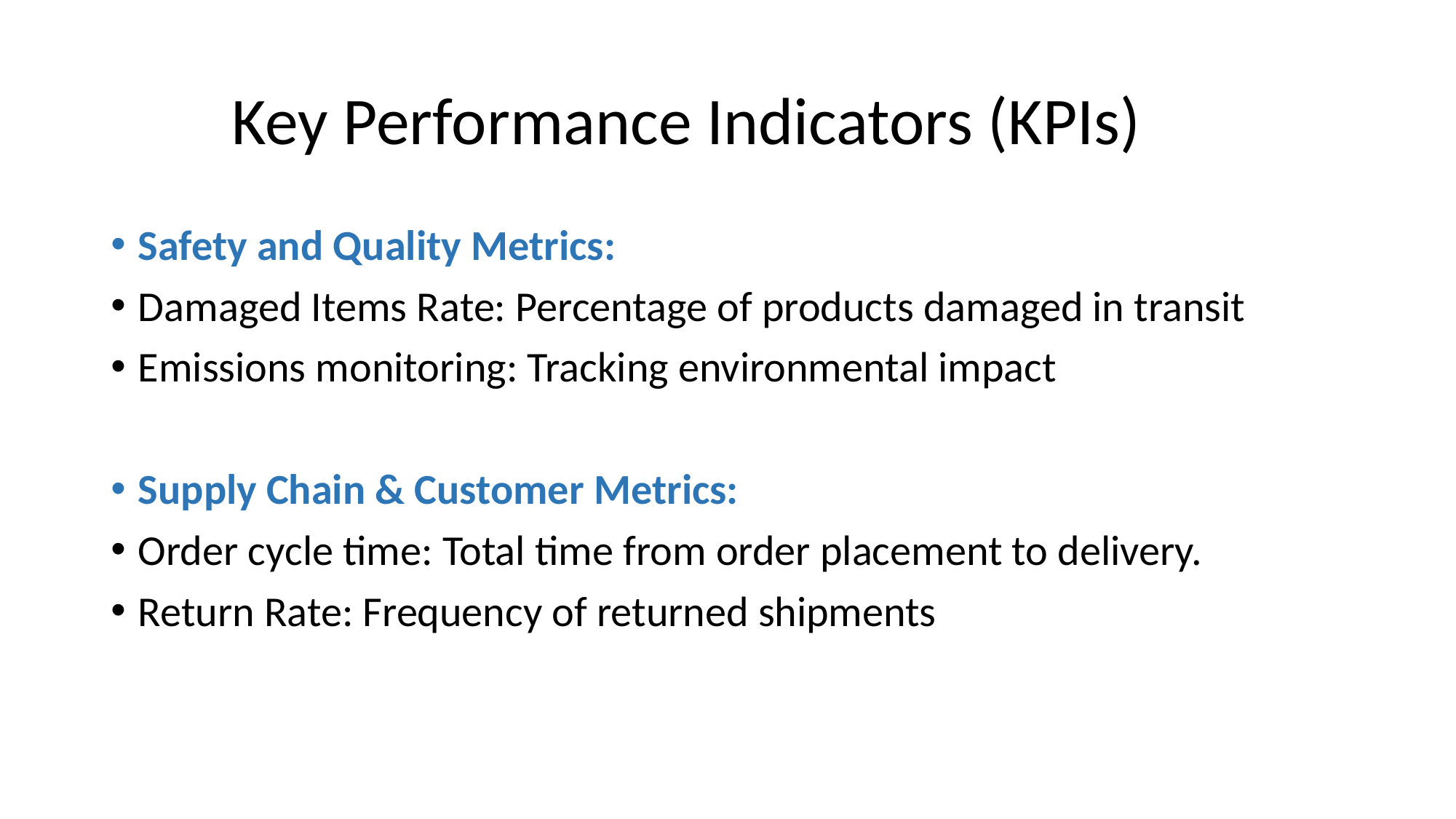

# Key Performance Indicators (KPIs)
Safety and Quality Metrics:
Damaged Items Rate: Percentage of products damaged in transit
Emissions monitoring: Tracking environmental impact

Supply Chain & Customer Metrics:
Order cycle time: Total time from order placement to delivery.
Return Rate: Frequency of returned shipments